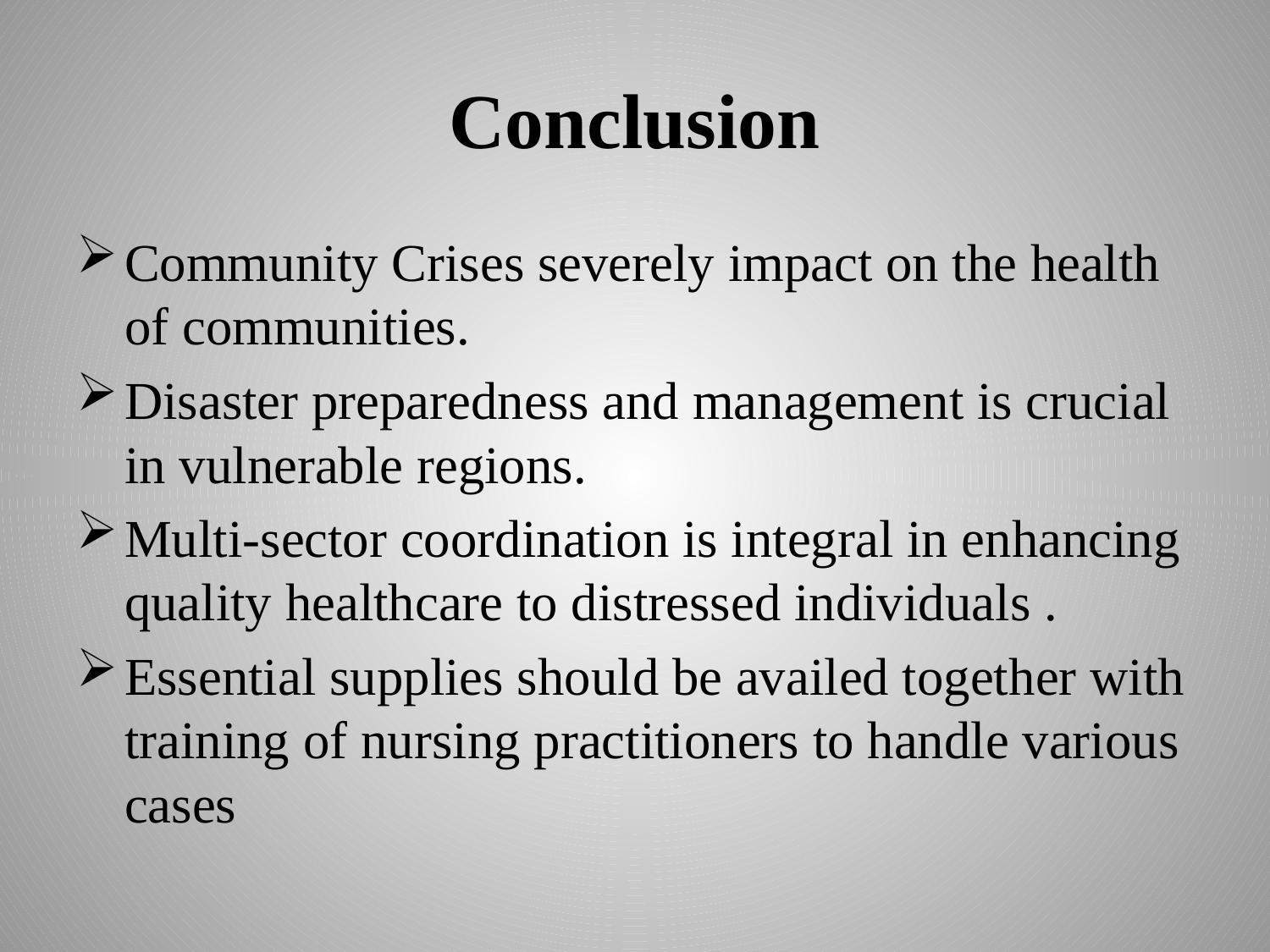

# Conclusion
Community Crises severely impact on the health of communities.
Disaster preparedness and management is crucial in vulnerable regions.
Multi-sector coordination is integral in enhancing quality healthcare to distressed individuals .
Essential supplies should be availed together with training of nursing practitioners to handle various cases